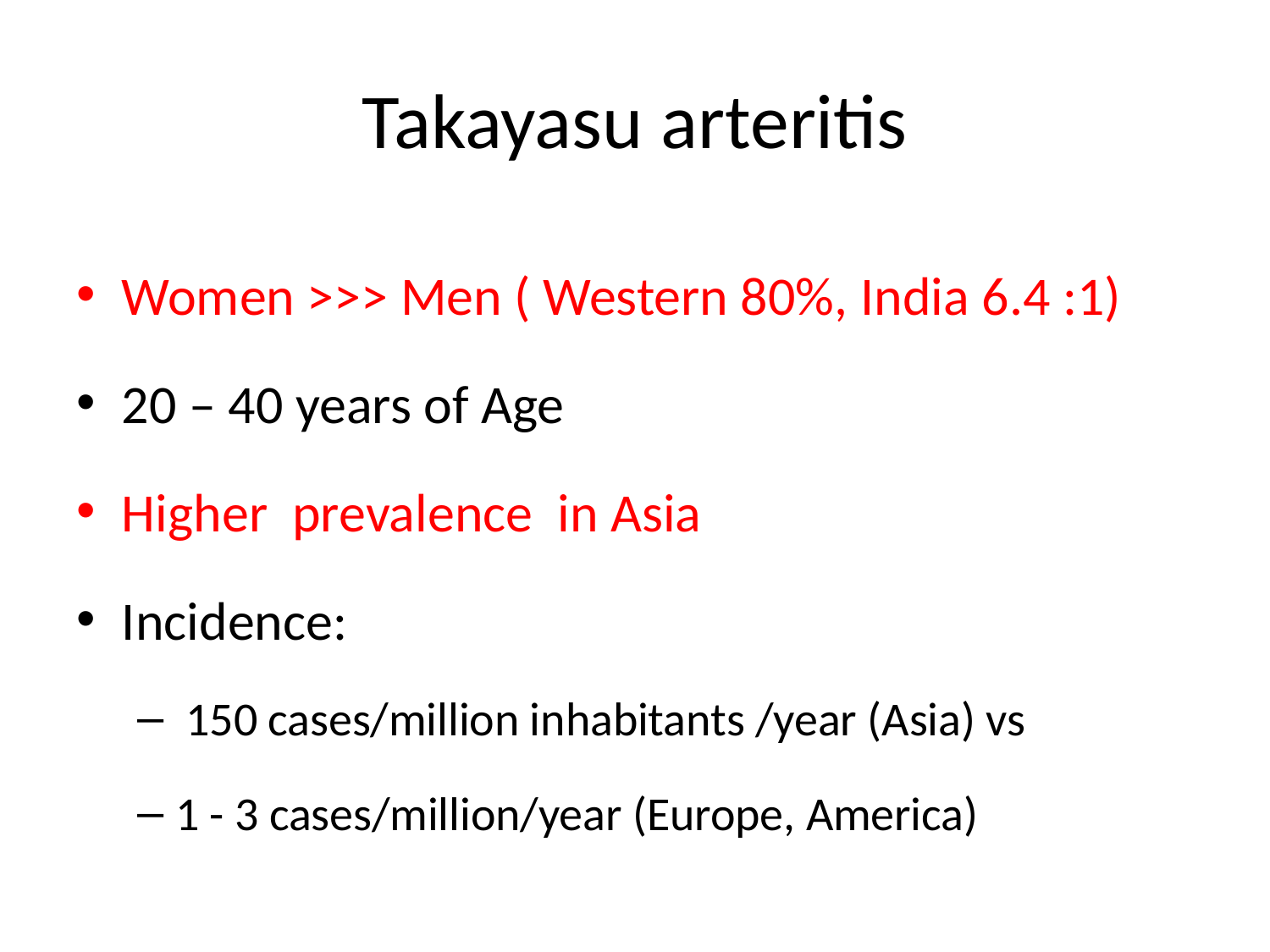

# Takayasu arteritis
Women >>> Men ( Western 80%, India 6.4 :1)
20 – 40 years of Age
Higher  prevalence  in Asia
Incidence:
 150 cases/million inhabitants /year (Asia) vs
1 - 3 cases/million/year (Europe, America)